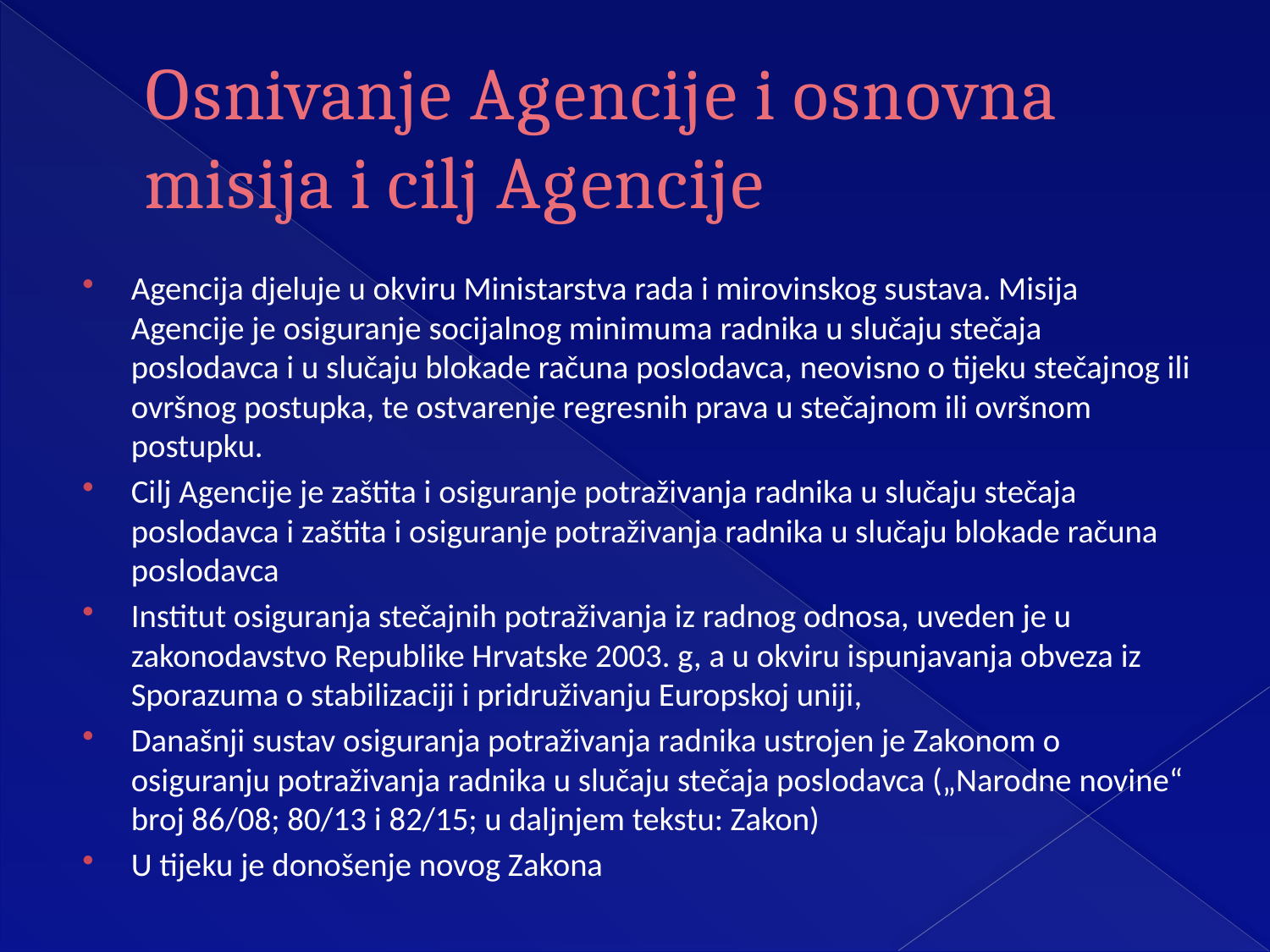

# Osnivanje Agencije i osnovna misija i cilj Agencije
Agencija djeluje u okviru Ministarstva rada i mirovinskog sustava. Misija Agencije je osiguranje socijalnog minimuma radnika u slučaju stečaja poslodavca i u slučaju blokade računa poslodavca, neovisno o tijeku stečajnog ili ovršnog postupka, te ostvarenje regresnih prava u stečajnom ili ovršnom postupku.
Cilj Agencije je zaštita i osiguranje potraživanja radnika u slučaju stečaja poslodavca i zaštita i osiguranje potraživanja radnika u slučaju blokade računa poslodavca
Institut osiguranja stečajnih potraživanja iz radnog odnosa, uveden je u zakonodavstvo Republike Hrvatske 2003. g, a u okviru ispunjavanja obveza iz Sporazuma o stabilizaciji i pridruživanju Europskoj uniji,
Današnji sustav osiguranja potraživanja radnika ustrojen je Zakonom o osiguranju potraživanja radnika u slučaju stečaja poslodavca („Narodne novine“ broj 86/08; 80/13 i 82/15; u daljnjem tekstu: Zakon)
U tijeku je donošenje novog Zakona